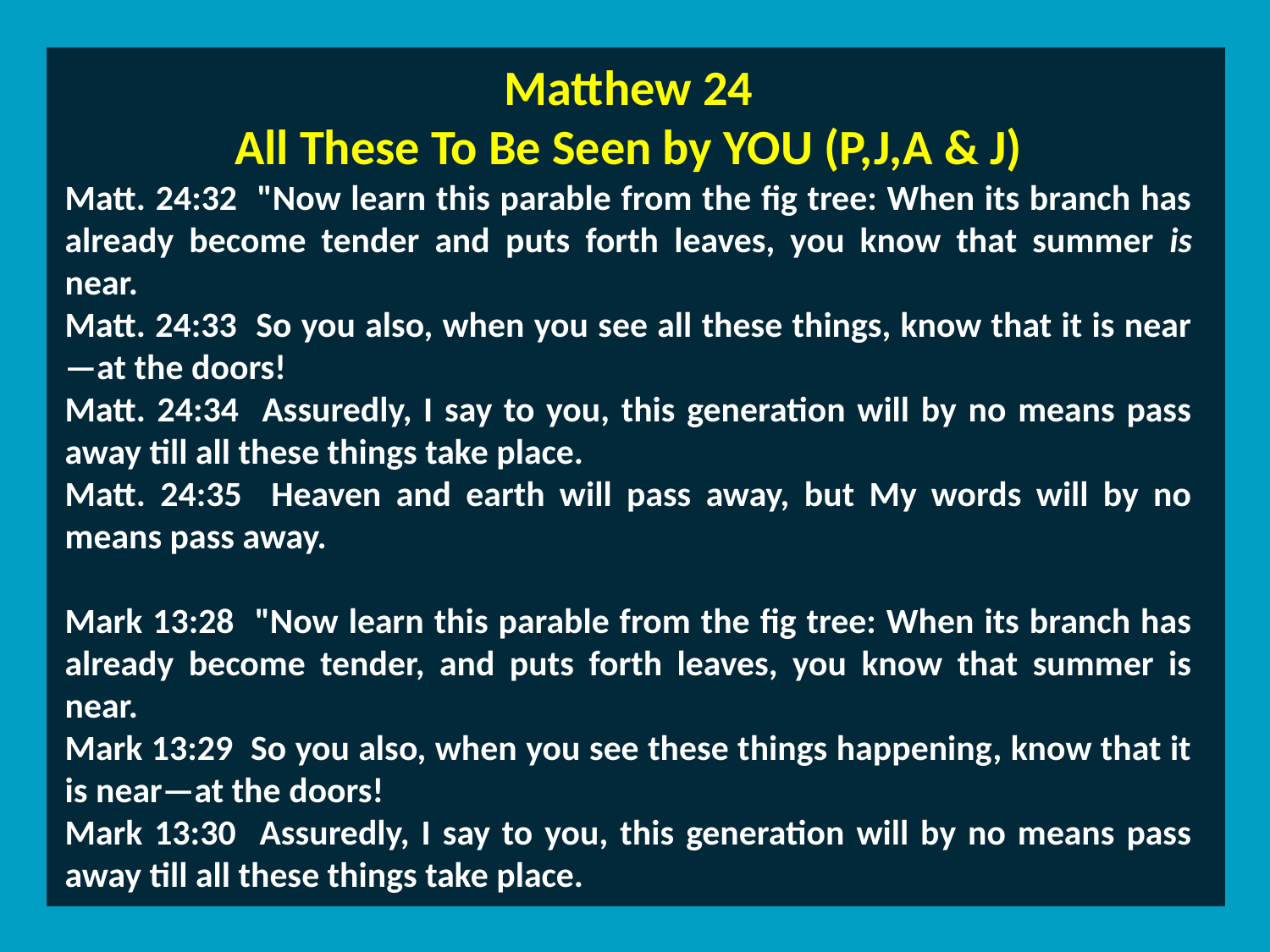

Matthew 24
All These To Be Seen by YOU (P,J,A & J)
Matt. 24:32  "Now learn this parable from the fig tree: When its branch has already become tender and puts forth leaves, you know that summer is near.
Matt. 24:33  So you also, when you see all these things, know that it is near—at the doors!
Matt. 24:34  Assuredly, I say to you, this generation will by no means pass away till all these things take place.
Matt. 24:35  Heaven and earth will pass away, but My words will by no means pass away.

Mark 13:28  "Now learn this parable from the fig tree: When its branch has already become tender, and puts forth leaves, you know that summer is near.
Mark 13:29  So you also, when you see these things happening, know that it is near—at the doors!
Mark 13:30  Assuredly, I say to you, this generation will by no means pass away till all these things take place.